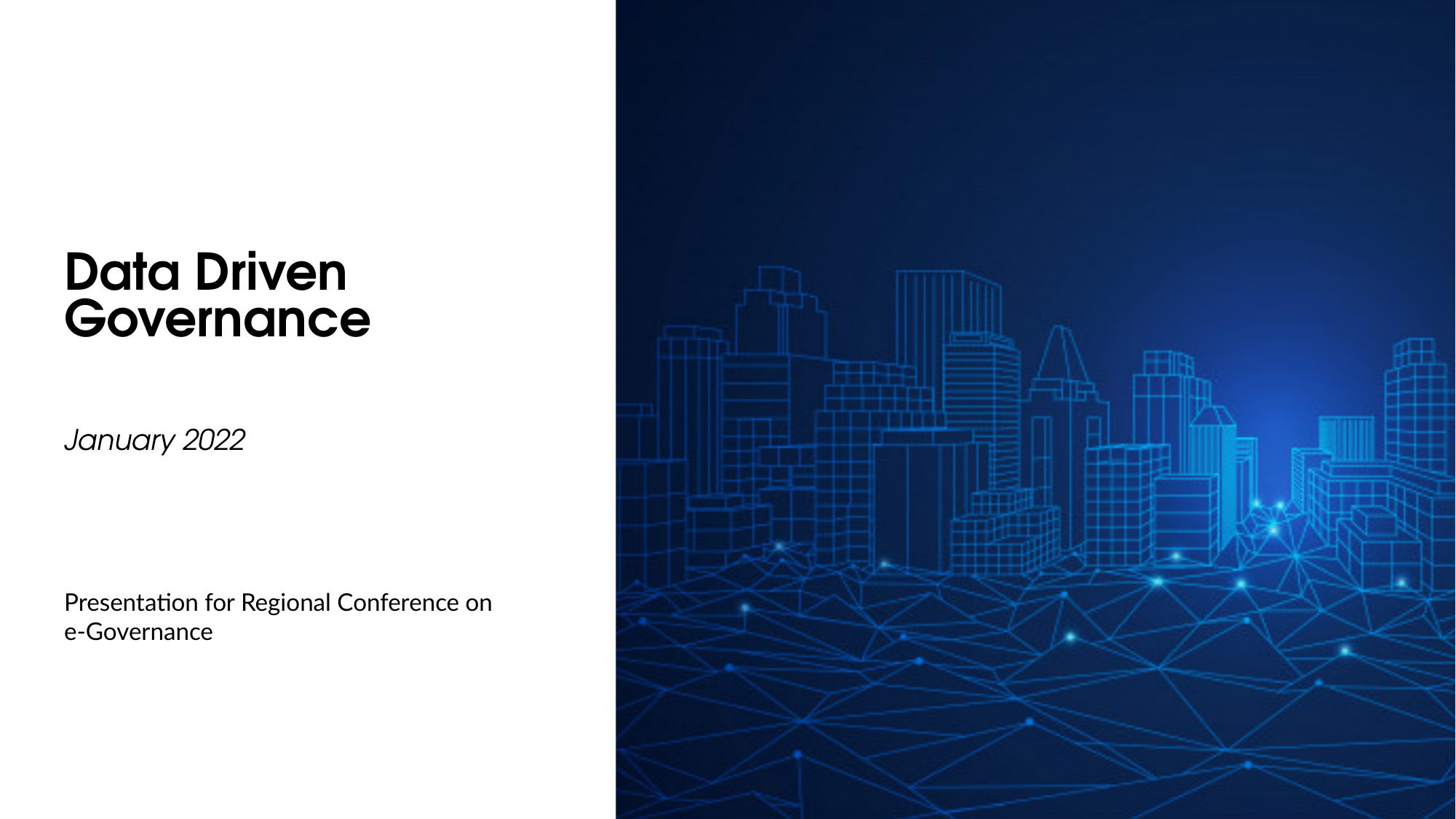

# Data Driven Governance
January 2022
Presentation for Regional Conference on e-Governance